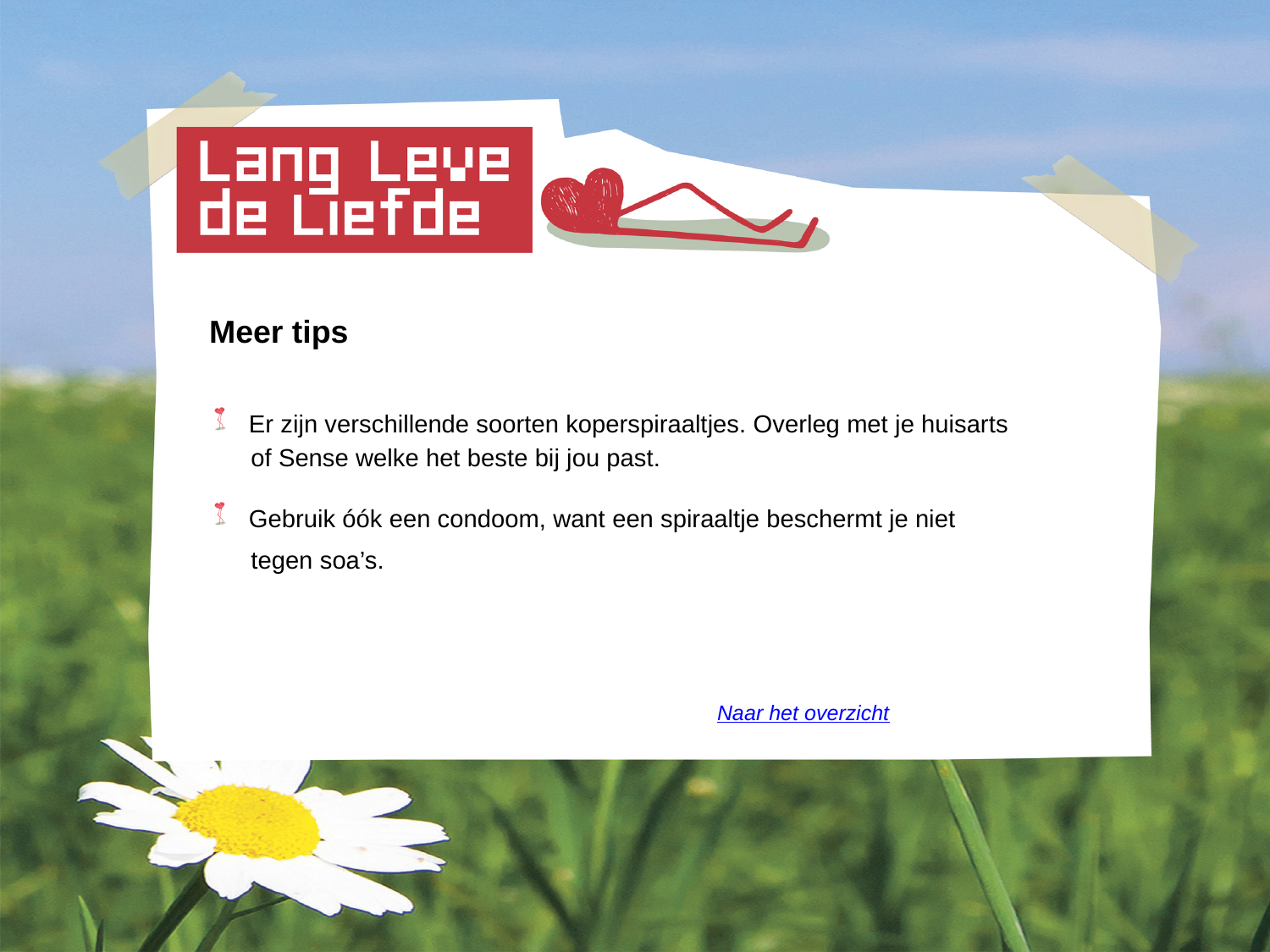

Meer tips

  Er zijn verschillende soorten koperspiraaltjes. Overleg met je huisarts
      of Sense welke het beste bij jou past.

  Gebruik óók een condoom, want een spiraaltje beschermt je niet
      tegen soa’s.

										Naar het overzicht